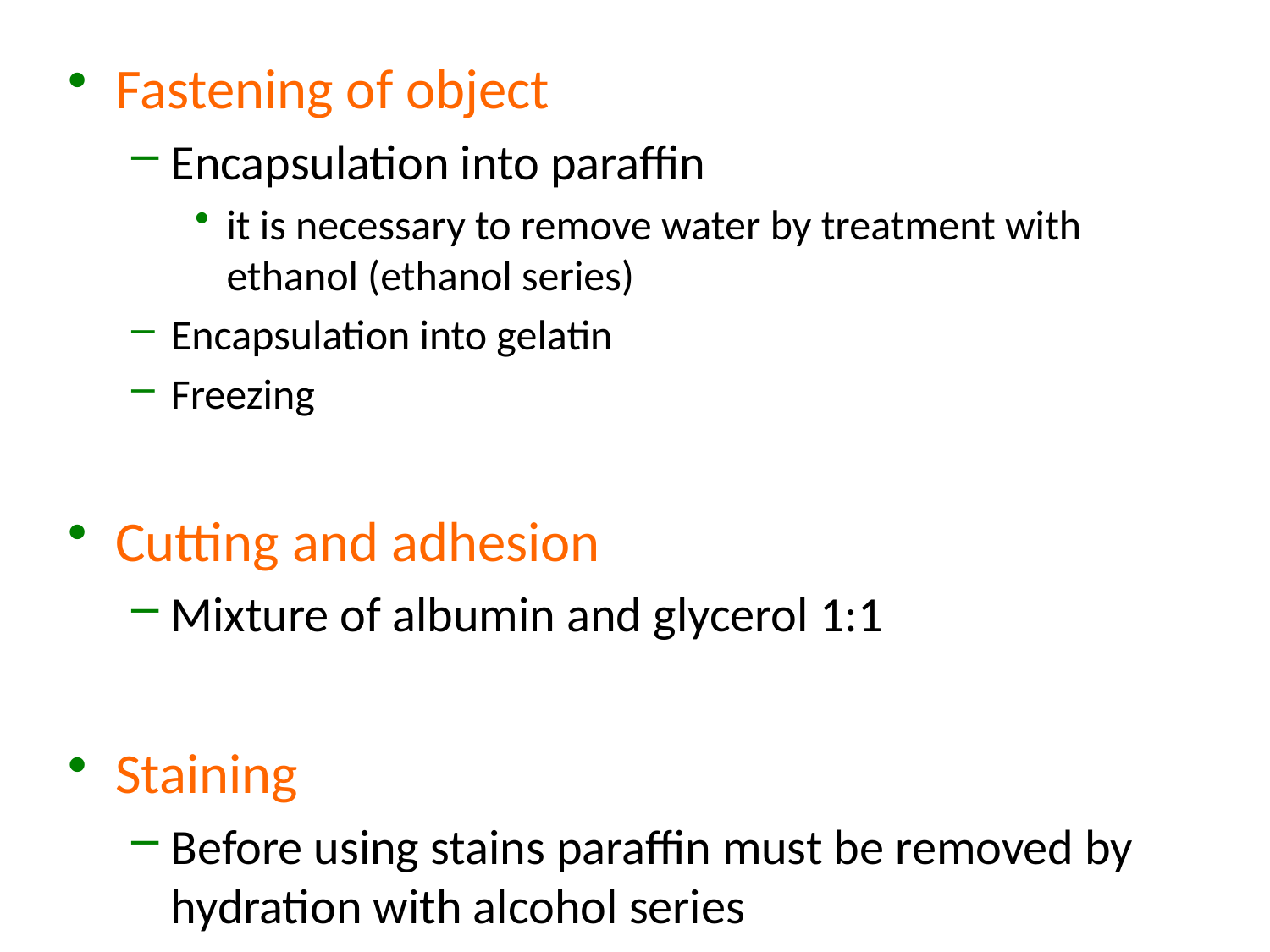

Fastening of object
Encapsulation into paraffin
it is necessary to remove water by treatment with ethanol (ethanol series)
Encapsulation into gelatin
Freezing

Cutting and adhesion
Mixture of albumin and glycerol 1:1

Staining
Before using stains paraffin must be removed by hydration with alcohol series